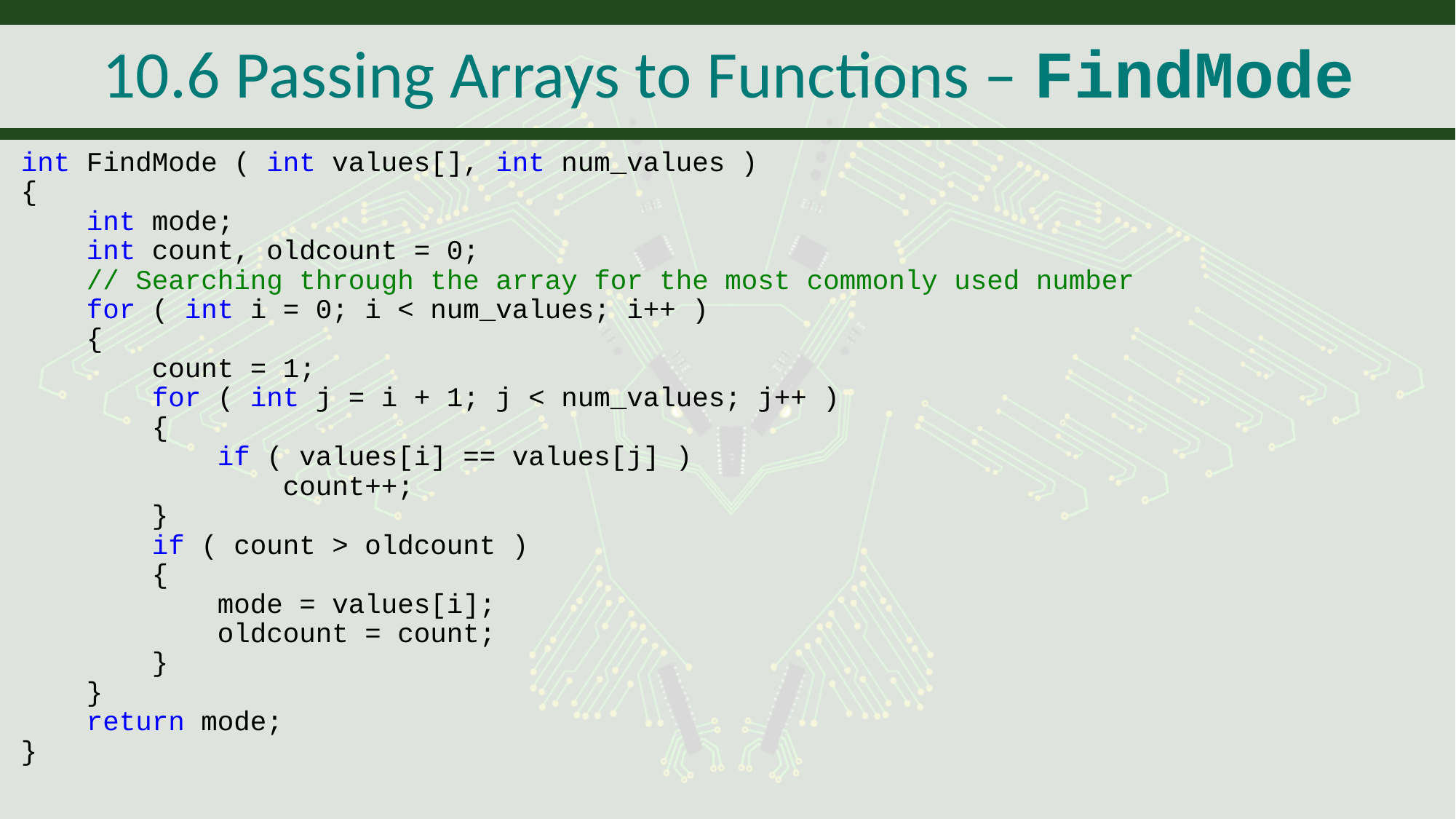

# 10.6 Passing Arrays to Functions – FindMode
int FindMode ( int values[], int num_values )
{
    int mode;
    int count, oldcount = 0;
    // Searching through the array for the most commonly used number
    for ( int i = 0; i < num_values; i++ )
    {
        count = 1;
        for ( int j = i + 1; j < num_values; j++ )
        {
            if ( values[i] == values[j] )
                count++;
        }
        if ( count > oldcount )
        {
            mode = values[i];
            oldcount = count;
        }
    }
    return mode;
}